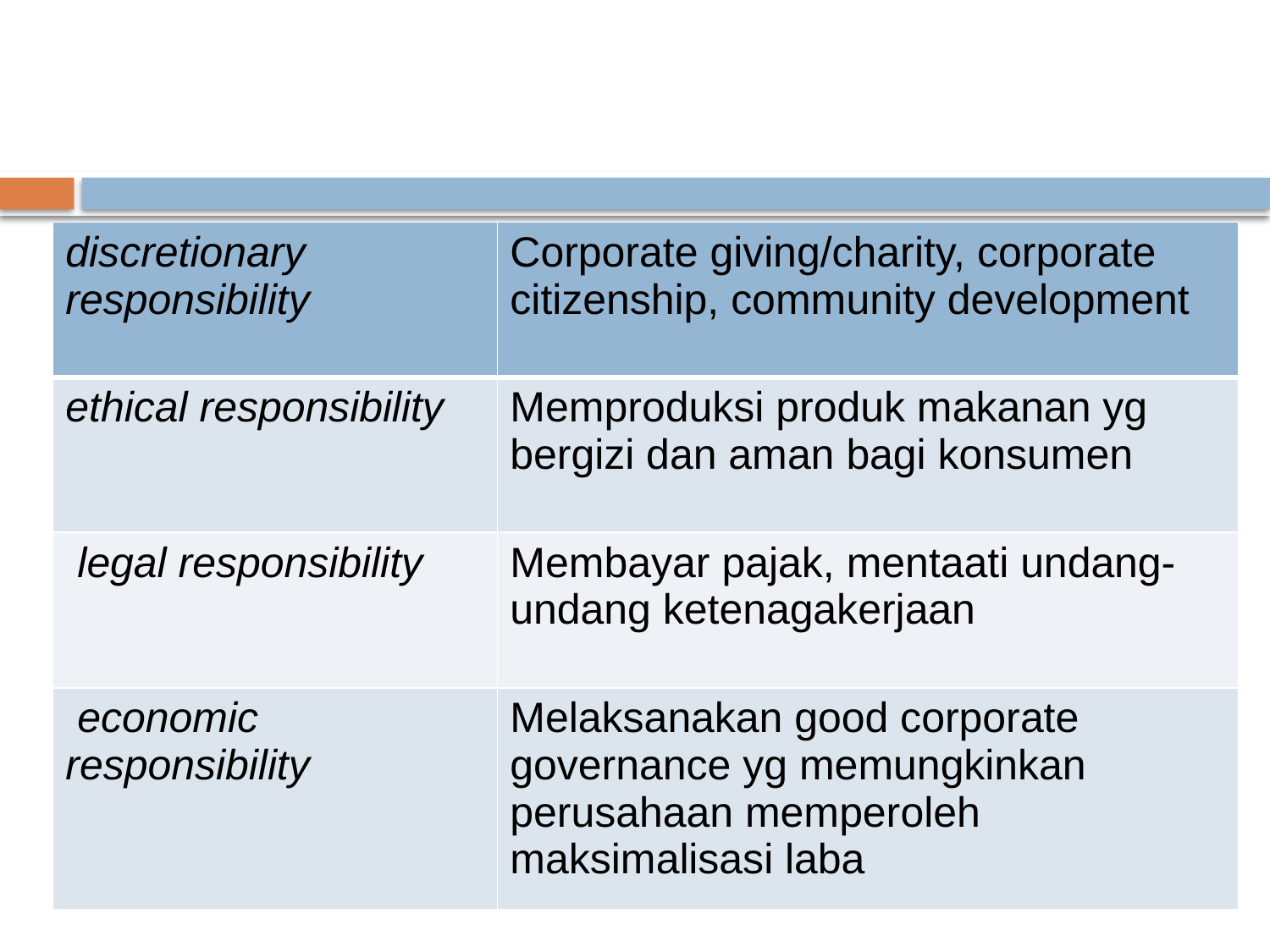

| discretionary responsibility | Corporate giving/charity, corporate citizenship, community development |
| --- | --- |
| ethical responsibility | Memproduksi produk makanan yg bergizi dan aman bagi konsumen |
| legal responsibility | Membayar pajak, mentaati undang-undang ketenagakerjaan |
| economic responsibility | Melaksanakan good corporate governance yg memungkinkan perusahaan memperoleh maksimalisasi laba |